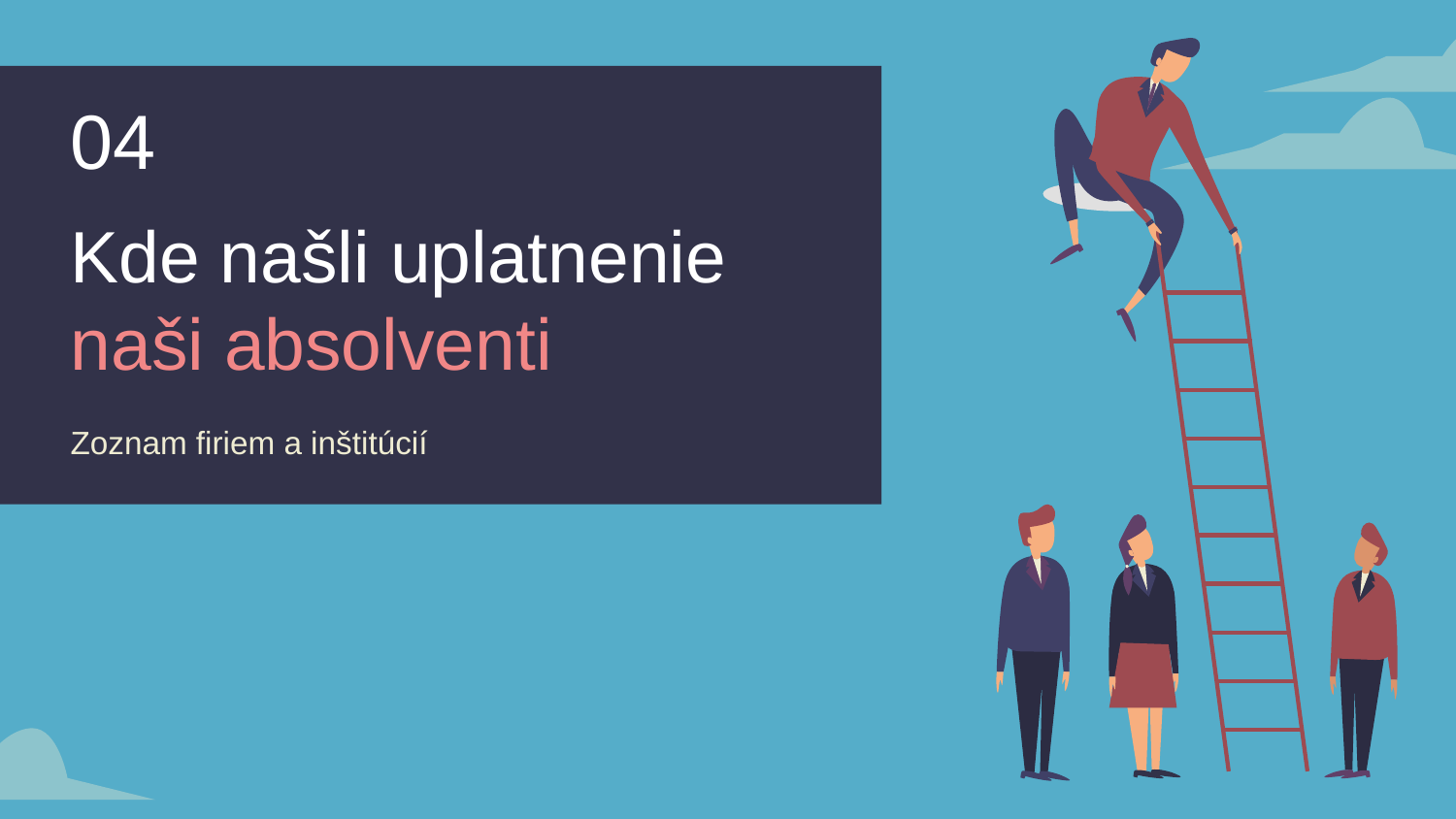

04

# Kde našli uplatnenie naši absolventi
Zoznam firiem a inštitúcií